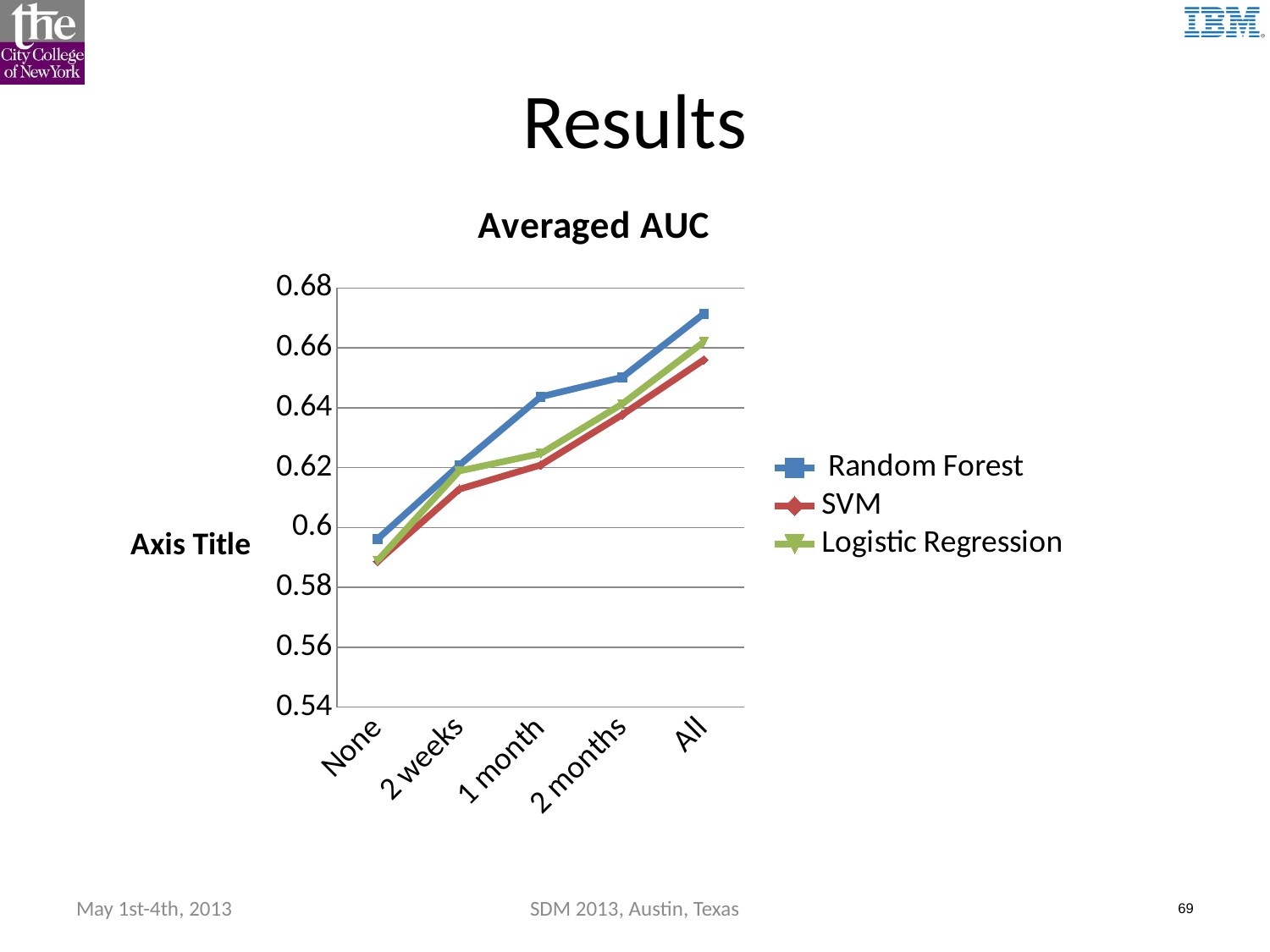

# Results

### Chart: Averaged AUC

| Category |  Random Forest | SVM | Logistic Regression |
|---|---|---|---|
|  None | 0.5962 | 0.5887 | 0.589 |
| 2 weeks | 0.6208 | 0.6128 | 0.6189 |
| 1 month | 0.6437 | 0.6209 | 0.6247 |
| 2 months | 0.6502 | 0.6377 | 0.6413 |
| All | 0.6714 | 0.656 | 0.662 |
69
May 1st-4th, 2013
SDM 2013, Austin, Texas